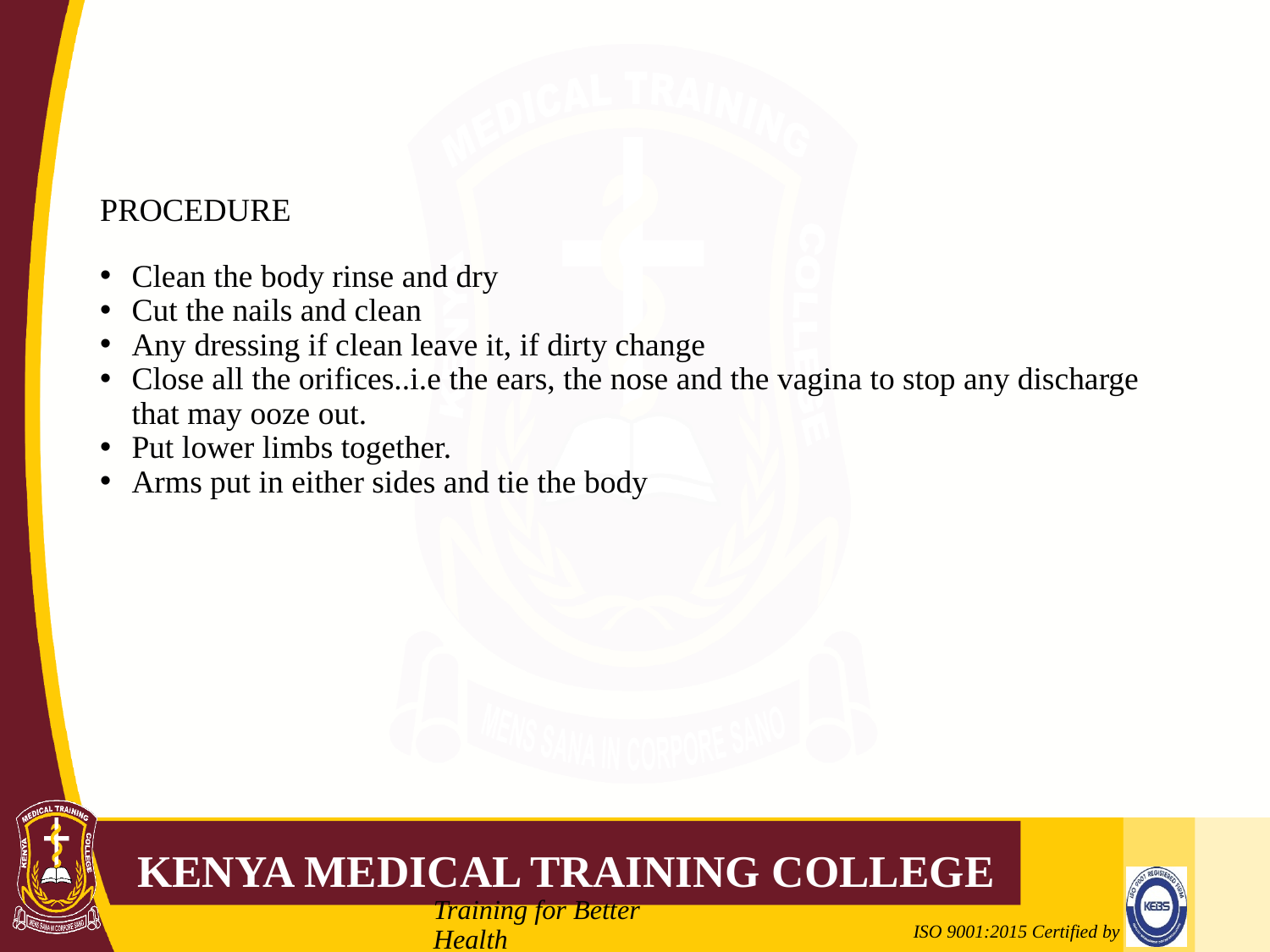

# PROCEDURE
Clean the body rinse and dry
Cut the nails and clean
Any dressing if clean leave it, if dirty change
Close all the orifices..i.e the ears, the nose and the vagina to stop any discharge that may ooze out.
Put lower limbs together.
Arms put in either sides and tie the body